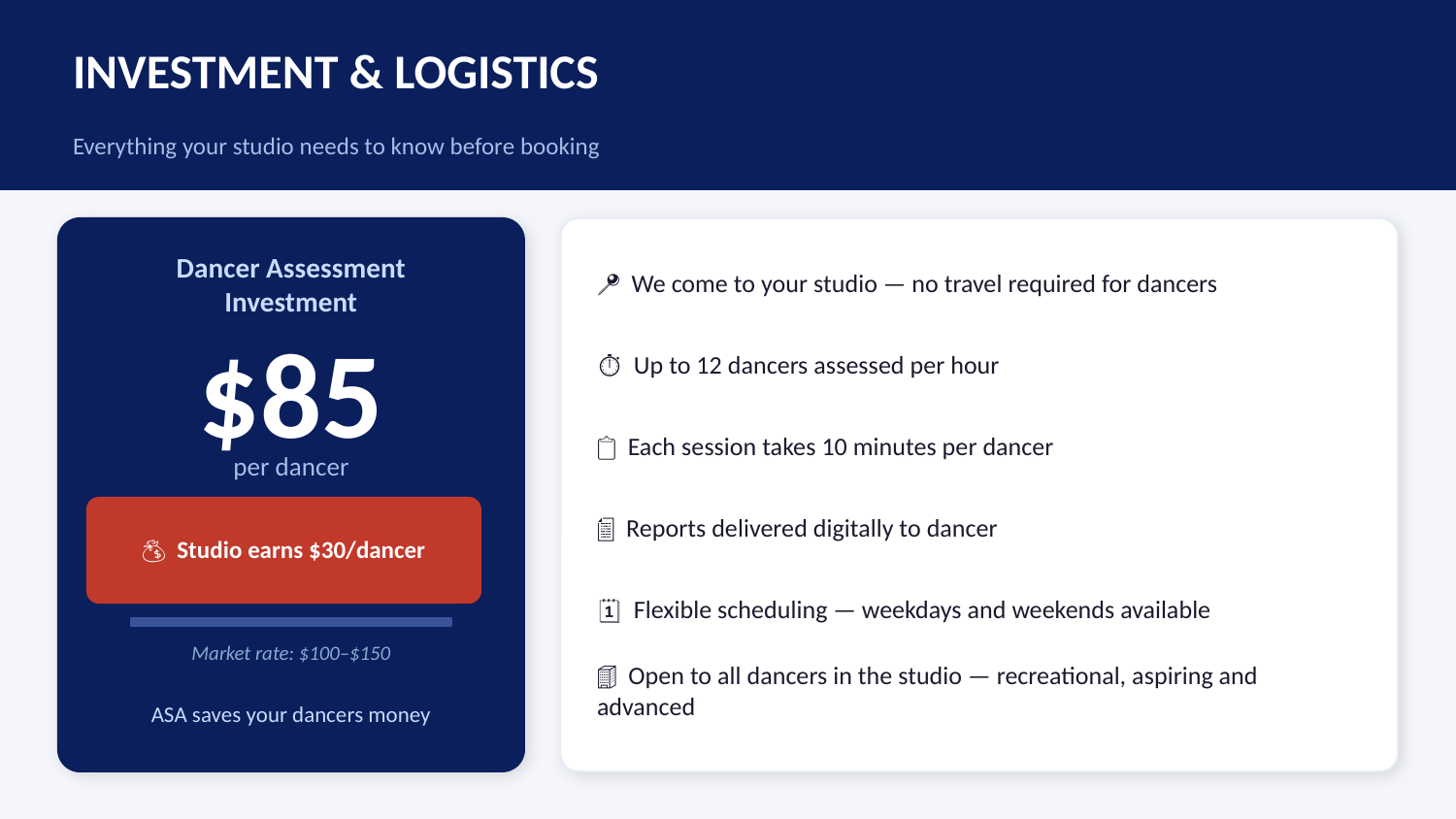

INVESTMENT & LOGISTICS
Everything your studio needs to know before booking

Dancer Assessment
Investment
📍  We come to your studio — no travel required for dancers
$85
⏱️  Up to 12 dancers assessed per hour
📋  Each session takes 10 minutes per dancer
per dancer
📄  Reports delivered digitally to dancer

💰  Studio earns $30/dancer
🗓️  Flexible scheduling — weekdays and weekends available

Market rate: $100–$150
🏢  Open to all dancers in the studio — recreational, aspiring and advanced
ASA saves your dancers money